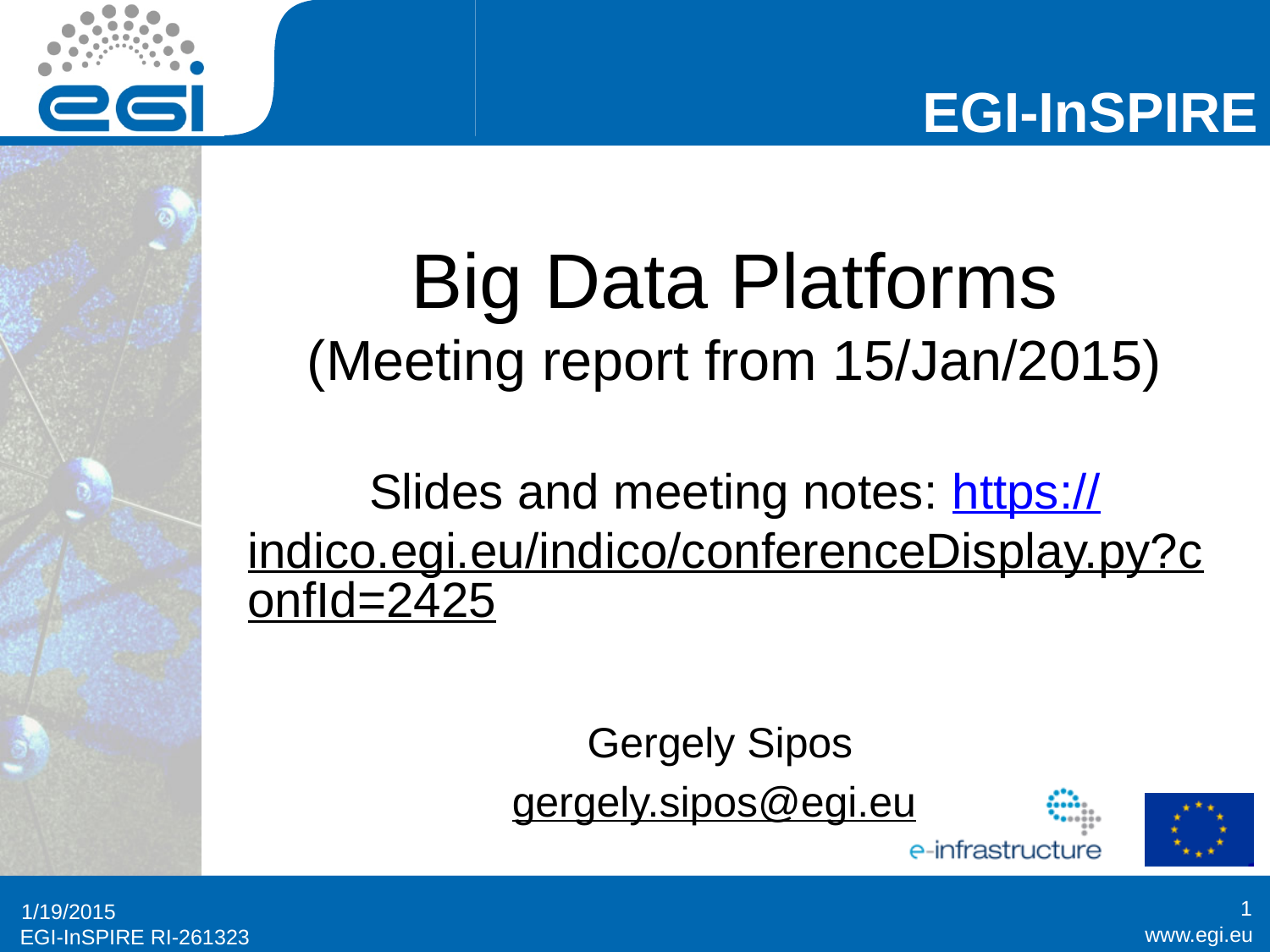

# Big Data Platforms (Meeting report from 15/Jan/2015) Slides and meeting notes: https://indico.egi.eu/indico/conferenceDisplay.py?confId=2425
Gergely Sipos
gergely.sipos@egi.eu
1
1/19/2015